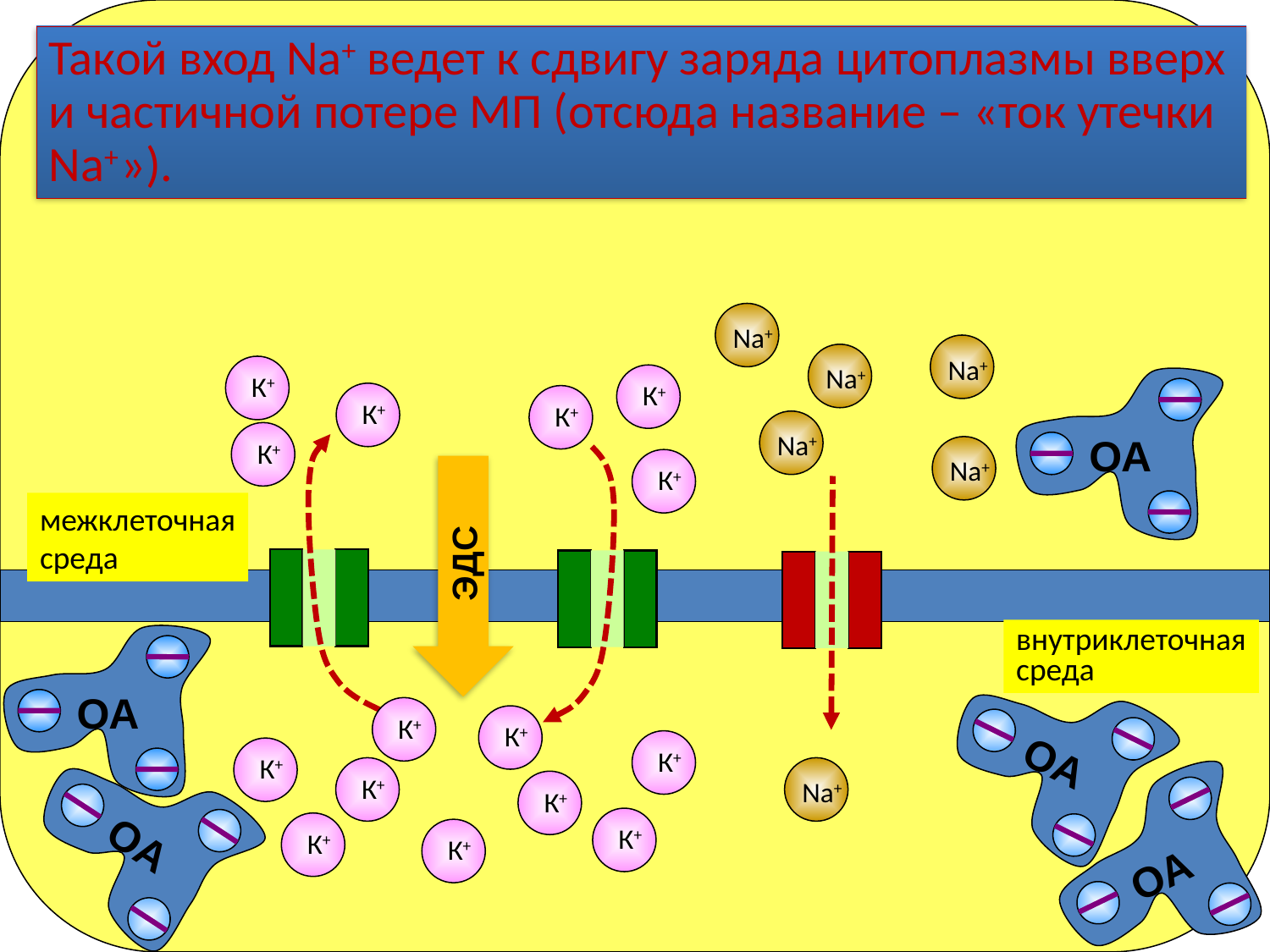

Такой вход Na+ ведет к сдвигу заряда цитоплазмы вверх
и частичной потере МП (отсюда название – «ток утечки Na+ »).

Na+

Na+

Na+

К+

К+
ОА

К+

К+

Na+

К+

Na+

К+
ЭДС
межклеточная
среда

внутриклеточная
среда
ОА

ОА

К+

К+

К+

К+
ОА

Na+

К+

К+
ОА

К+

К+

К+